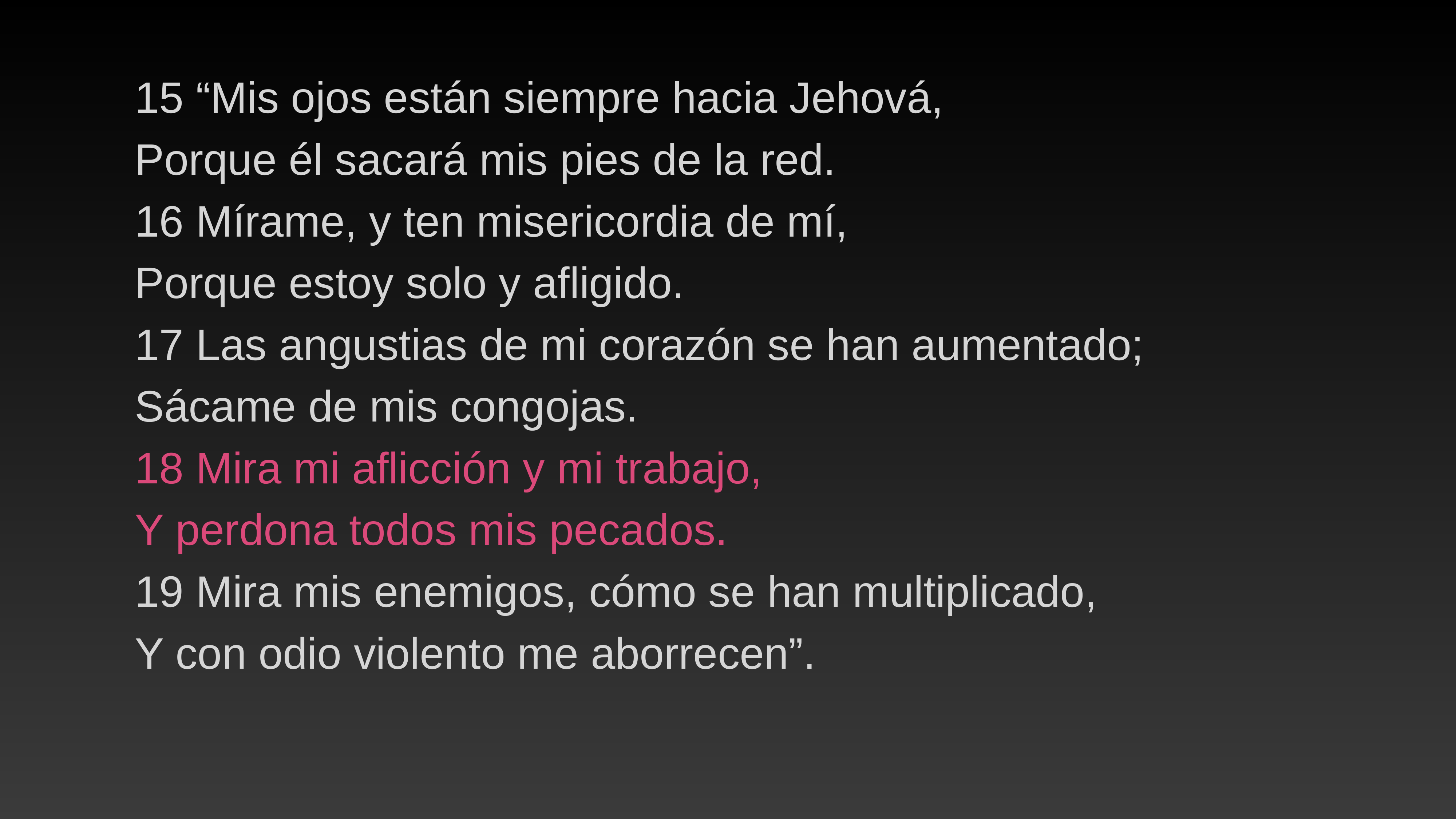

15 “Mis ojos están siempre hacia Jehová,
Porque él sacará mis pies de la red.
16 Mírame, y ten misericordia de mí,
Porque estoy solo y afligido.
17 Las angustias de mi corazón se han aumentado;
Sácame de mis congojas.
18 Mira mi aflicción y mi trabajo,
Y perdona todos mis pecados.
19 Mira mis enemigos, cómo se han multiplicado,
Y con odio violento me aborrecen”.